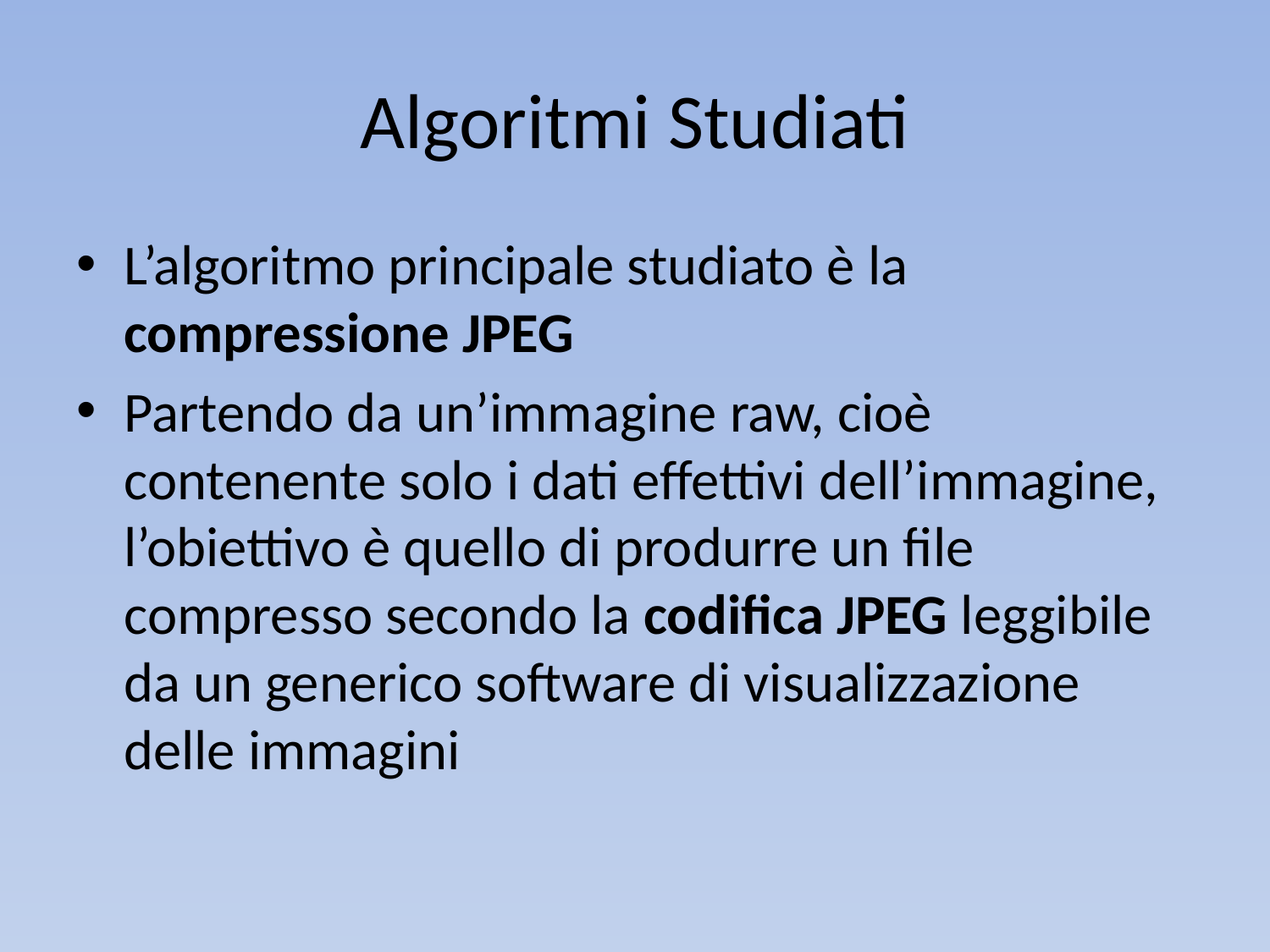

# Algoritmi Studiati
L’algoritmo principale studiato è la compressione JPEG
Partendo da un’immagine raw, cioè contenente solo i dati effettivi dell’immagine, l’obiettivo è quello di produrre un file compresso secondo la codifica JPEG leggibile da un generico software di visualizzazione delle immagini